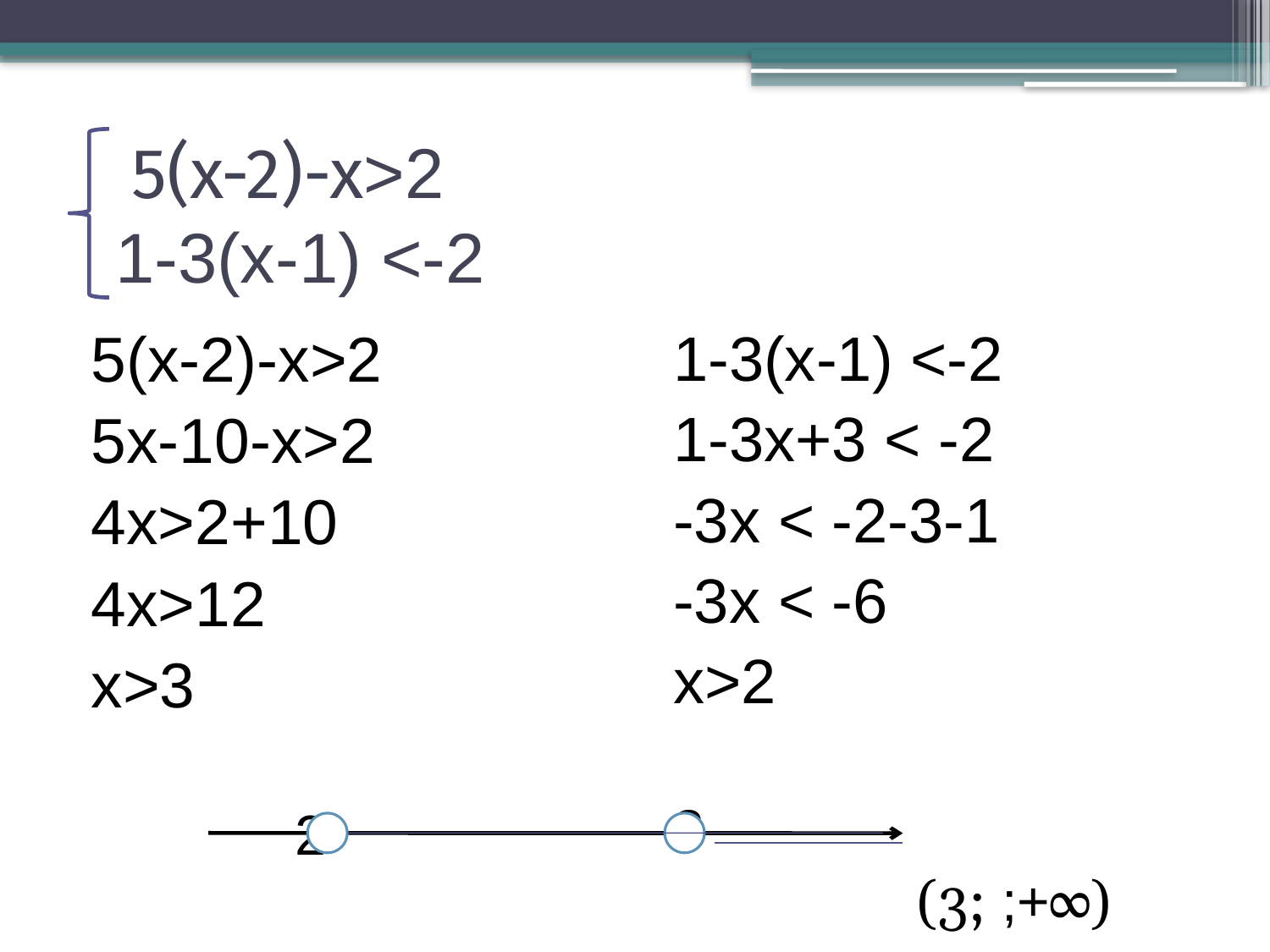

# 5(х-2)-х>2 1-3(х-1) <-2

5(х-2)-х>2
5х-10-х>2
4х>2+10
4х>12
х>3

             2
1-3(х-1) <-2
1-3х+3 < -2
-3х < -2-3-1
-3х < -6
х>2

3
                  (3; ;+∞)